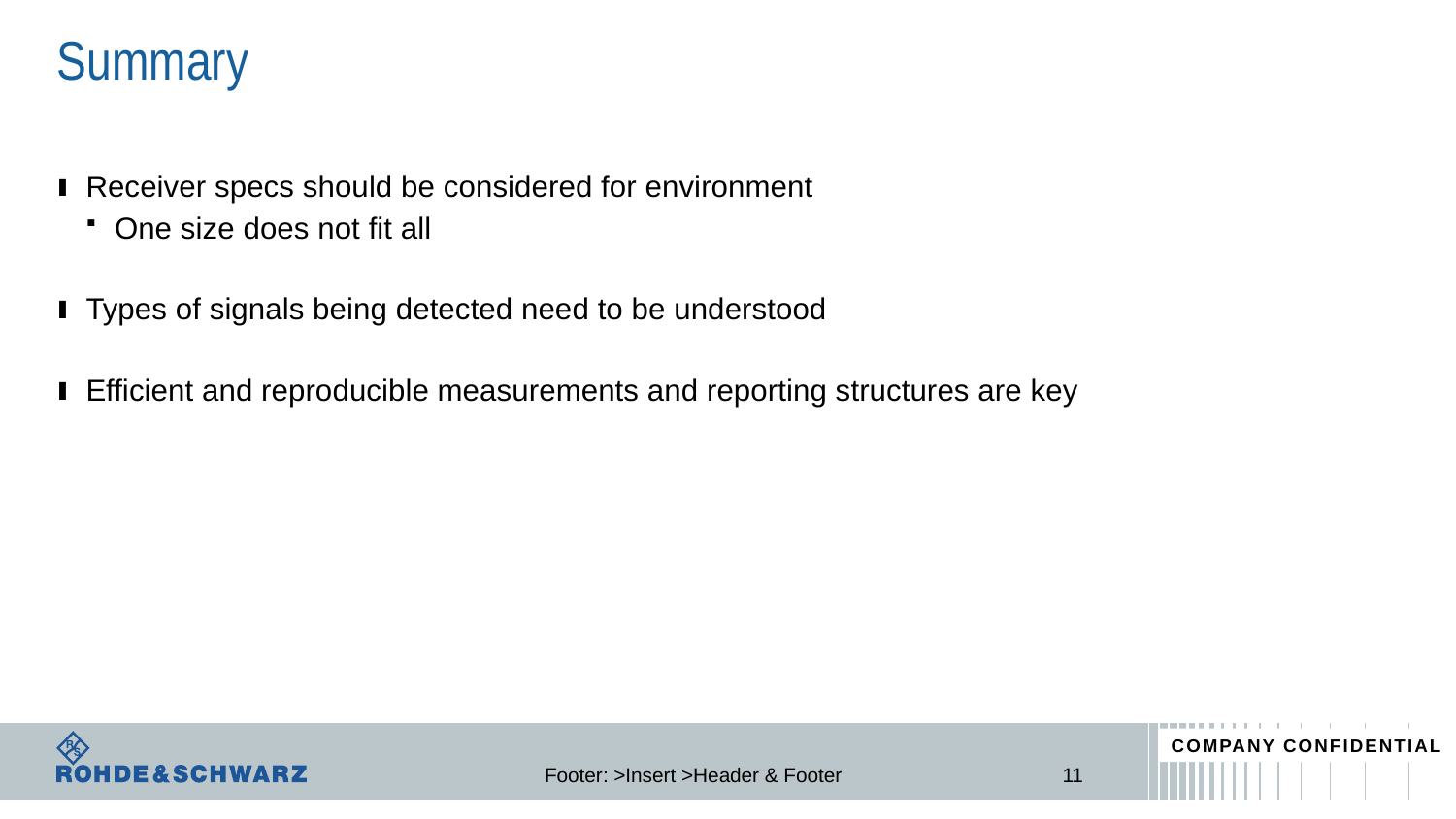

# Summary
Receiver specs should be considered for environment
One size does not fit all

Types of signals being detected need to be understood

Efficient and reproducible measurements and reporting structures are key

COMPANY CONFIDENTIAL
Footer: >Insert >Header & Footer
11